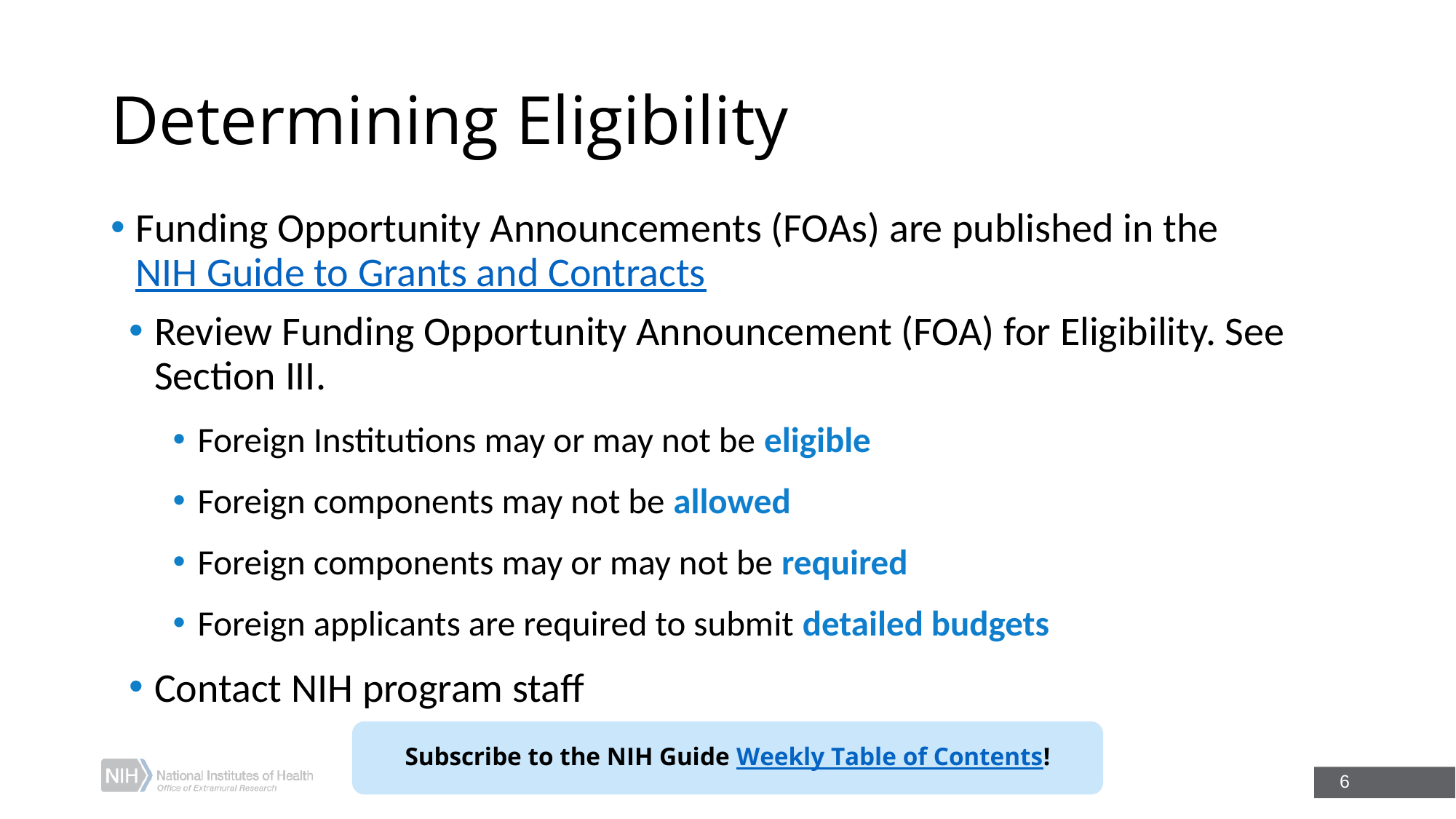

# Determining Eligibility
Funding Opportunity Announcements (FOAs) are published in the NIH Guide to Grants and Contracts
Review Funding Opportunity Announcement (FOA) for Eligibility. See Section III.
Foreign Institutions may or may not be eligible
Foreign components may not be allowed
Foreign components may or may not be required
Foreign applicants are required to submit detailed budgets
Contact NIH program staff

Subscribe to the NIH Guide Weekly Table of Contents!
6